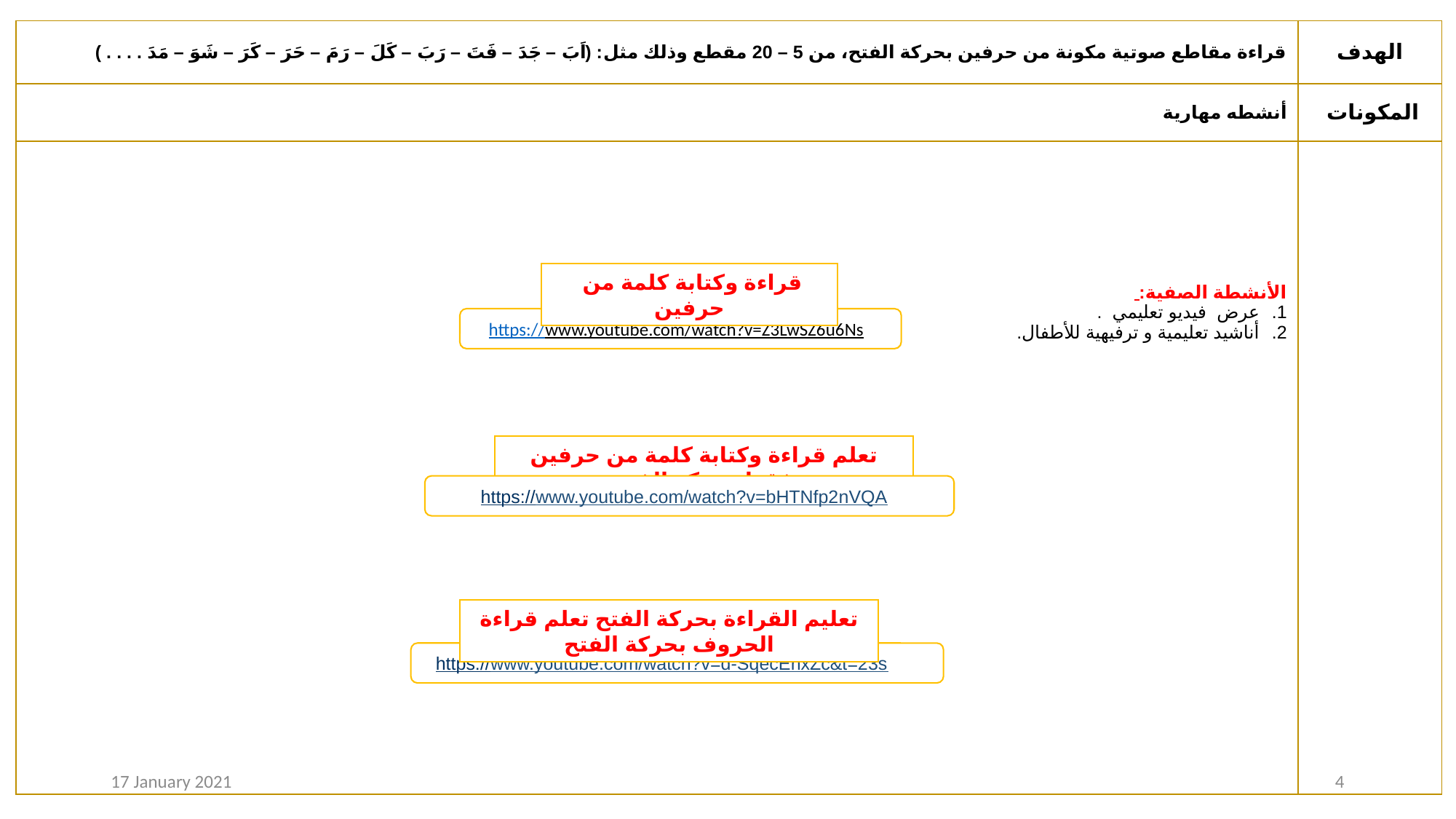

| قراءة مقاطع صوتية مكونة من حرفين بحركة الفتح، من 5 – 20 مقطع وذلك مثل: (اَبَ – جَدَ – فَتَ – رَبَ – كَلَ – رَمَ – حَرَ – كَرَ – شَوَ – مَدَ . . . . ) | الهدف |
| --- | --- |
| أنشطه مهارية | المكونات |
| الأنشطة الصفية: عرض  فيديو تعليمي . أناشيد تعليمية و ترفيهية للأطفال. |  |
 قراءة وكتابة كلمة من حرفين
https://www.youtube.com/watch?v=Z3LwSZ6u6Ns
تعلم قراءة وكتابة كلمة من حرفين فقط بحركة الفتح
https://www.youtube.com/watch?v=bHTNfp2nVQA
تعليم القراءة بحركة الفتح تعلم قراءة الحروف بحركة الفتح
https://www.youtube.com/watch?v=d-SqecEnxZc&t=23s
17 January 2021
4